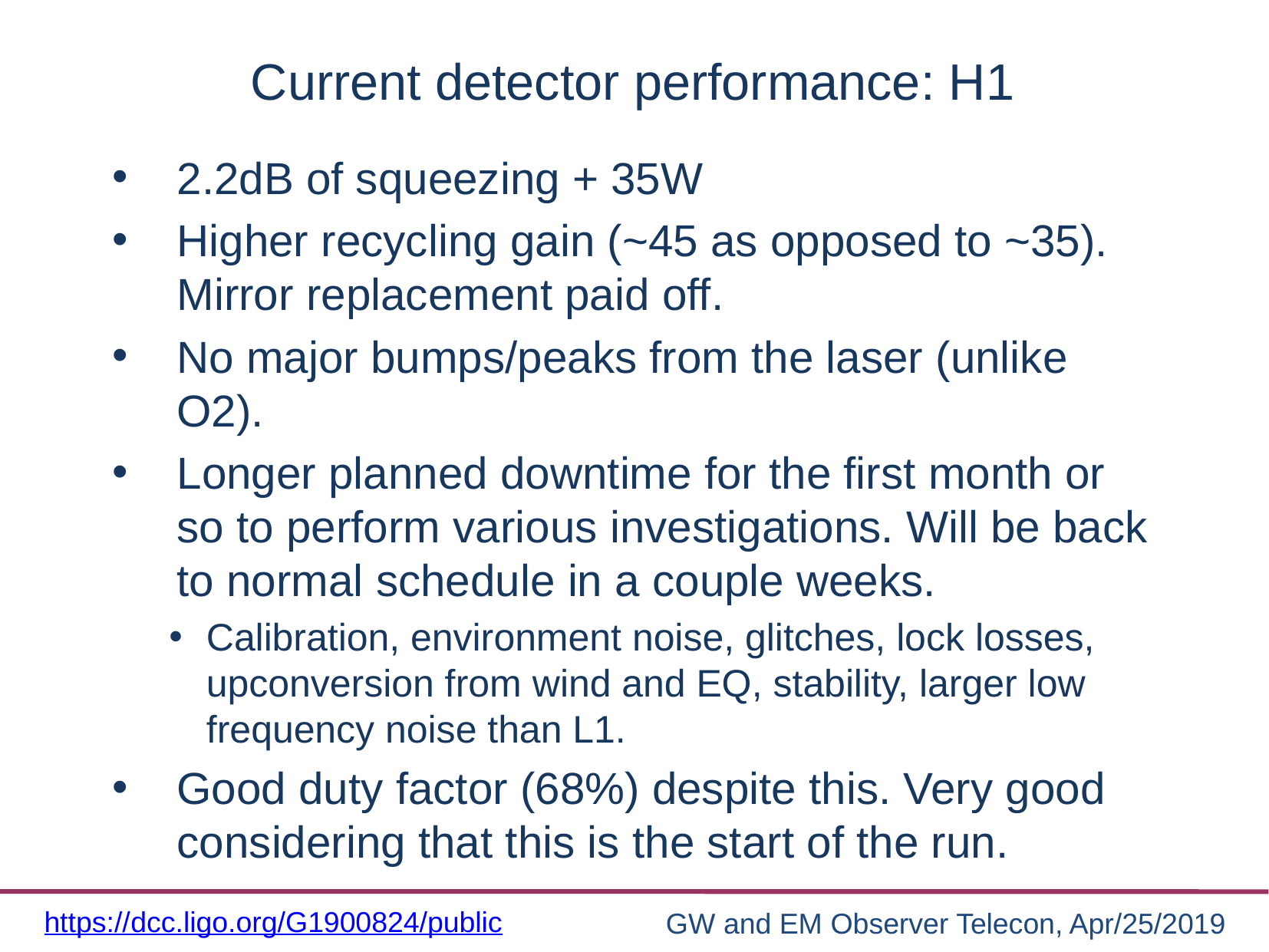

# Current detector performance: H1
2.2dB of squeezing + 35W
Higher recycling gain (~45 as opposed to ~35). Mirror replacement paid off.
No major bumps/peaks from the laser (unlike O2).
Longer planned downtime for the first month or so to perform various investigations. Will be back to normal schedule in a couple weeks.
Calibration, environment noise, glitches, lock losses, upconversion from wind and EQ, stability, larger low frequency noise than L1.
Good duty factor (68%) despite this. Very good considering that this is the start of the run.